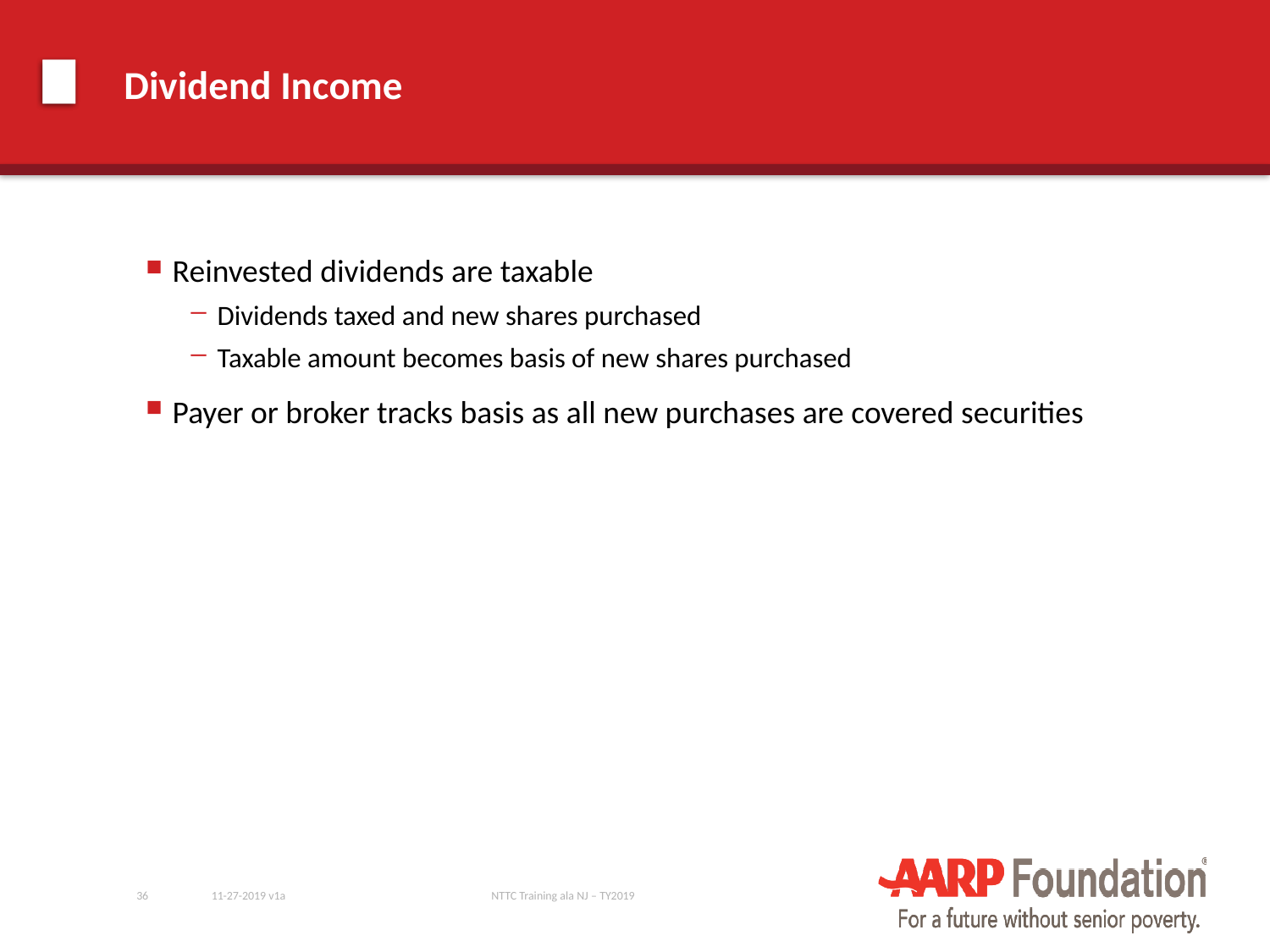

# Dividend Income
Reinvested dividends are taxable
Dividends taxed and new shares purchased
Taxable amount becomes basis of new shares purchased
Payer or broker tracks basis as all new purchases are covered securities
36
11-27-2019 v1a
NTTC Training ala NJ – TY2019